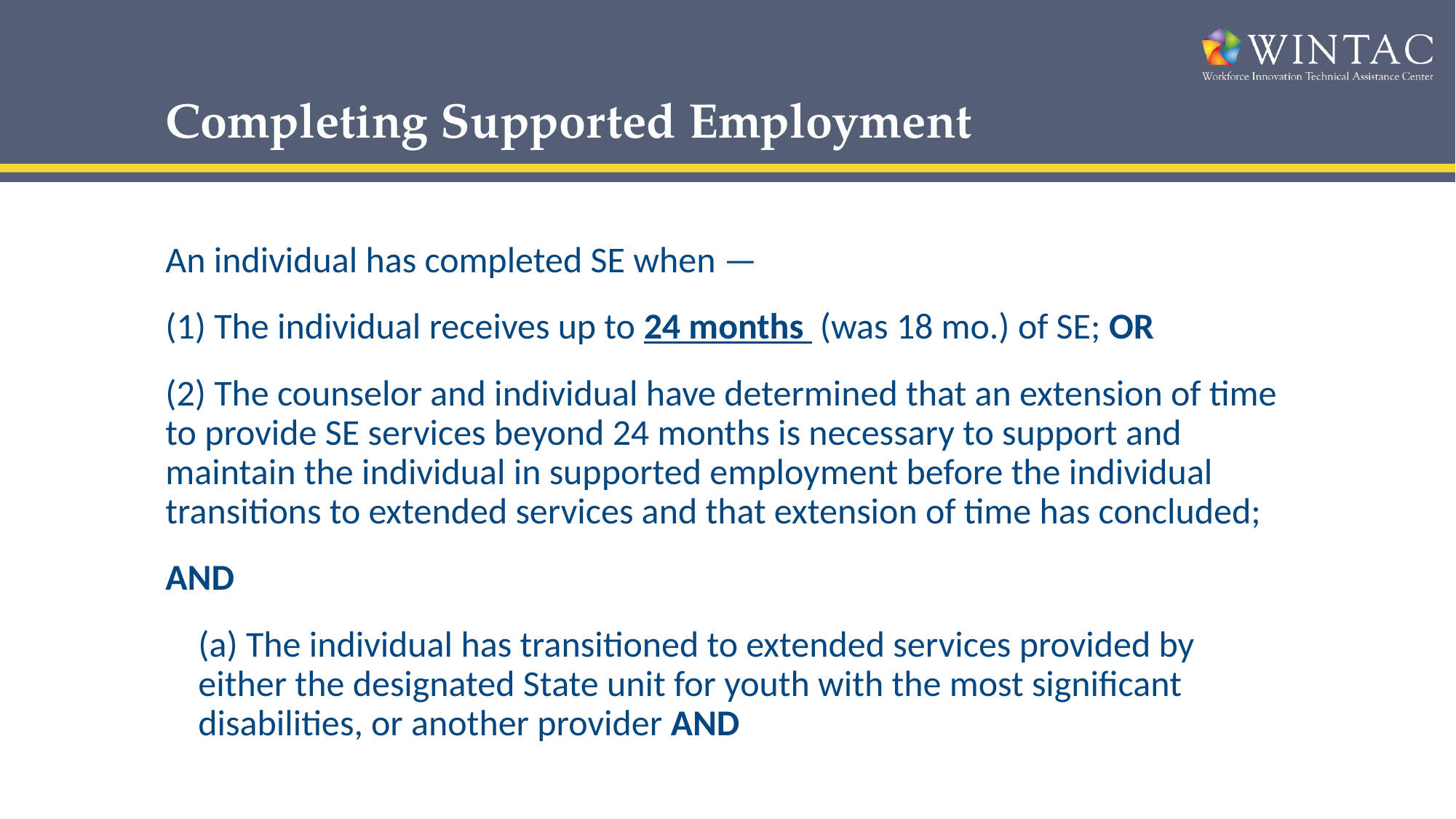

# Completing Supported Employment
An individual has completed SE when —
(1) The individual receives up to 24 months  (was 18 mo.) of SE; OR
(2) The counselor and individual have determined that an extension of time to provide SE services beyond 24 months is necessary to support and maintain the individual in supported employment before the individual transitions to extended services and that extension of time has concluded;
AND
(a) The individual has transitioned to extended services provided by either the designated State unit for youth with the most significant disabilities, or another provider AND